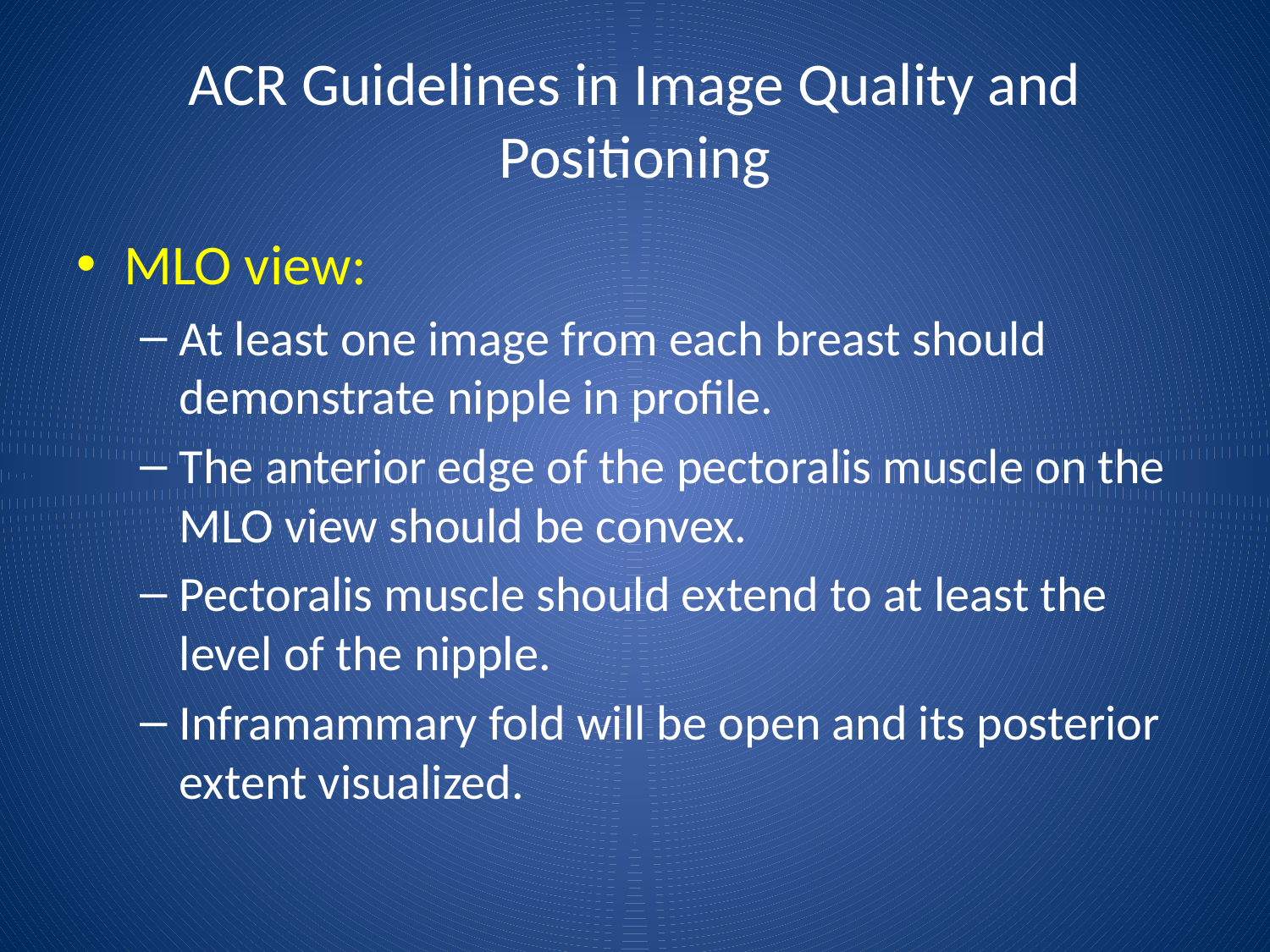

# ACR Guidelines in Image Quality and Positioning
MLO view:
At least one image from each breast should demonstrate nipple in profile.
The anterior edge of the pectoralis muscle on the MLO view should be convex.
Pectoralis muscle should extend to at least the level of the nipple.
Inframammary fold will be open and its posterior extent visualized.